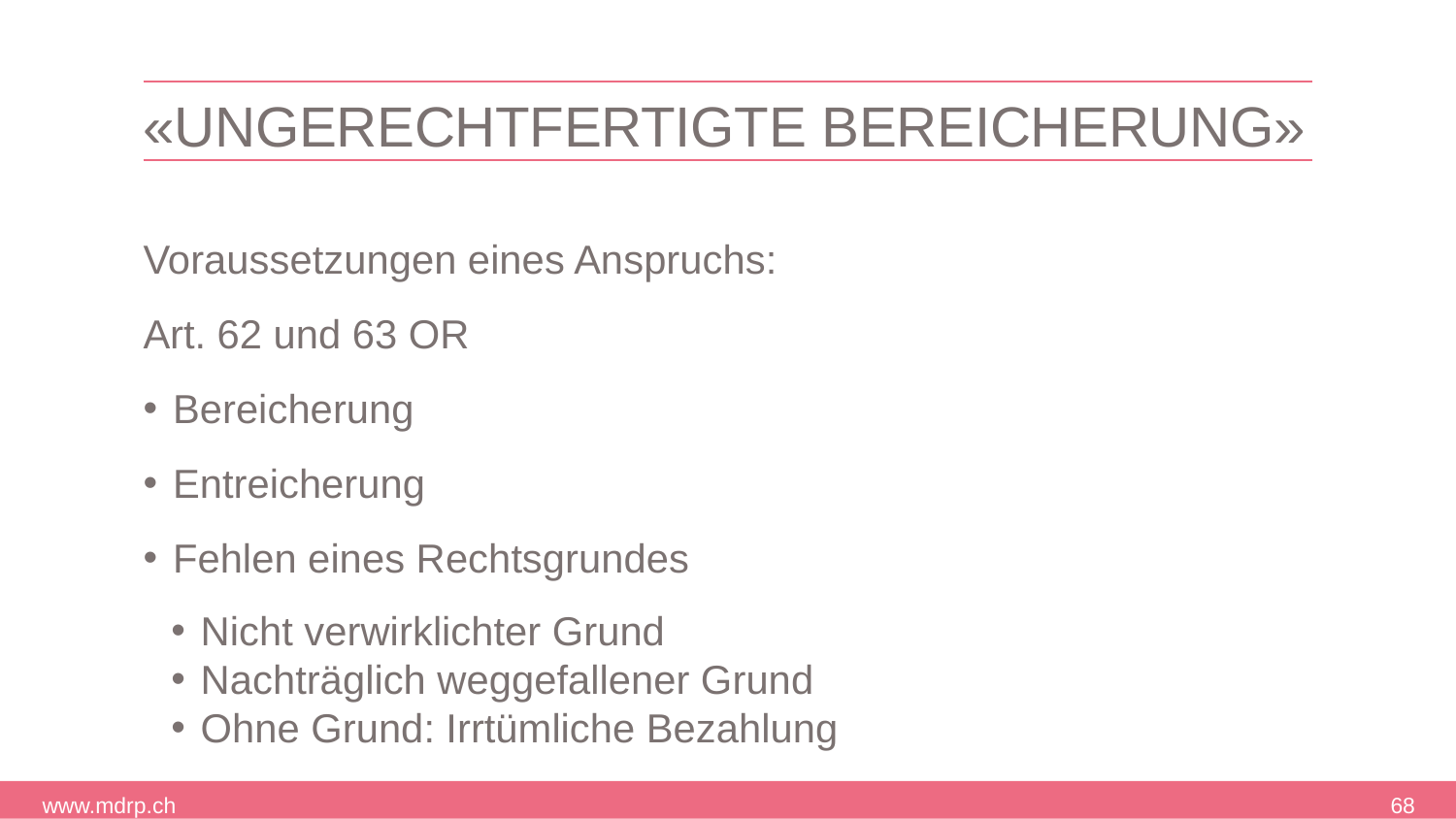

# «Ungerechtfertigte Bereicherung»
Voraussetzungen eines Anspruchs:
Art. 62 und 63 OR
Bereicherung
Entreicherung
Fehlen eines Rechtsgrundes
Nicht verwirklichter Grund
Nachträglich weggefallener Grund
Ohne Grund: Irrtümliche Bezahlung
68